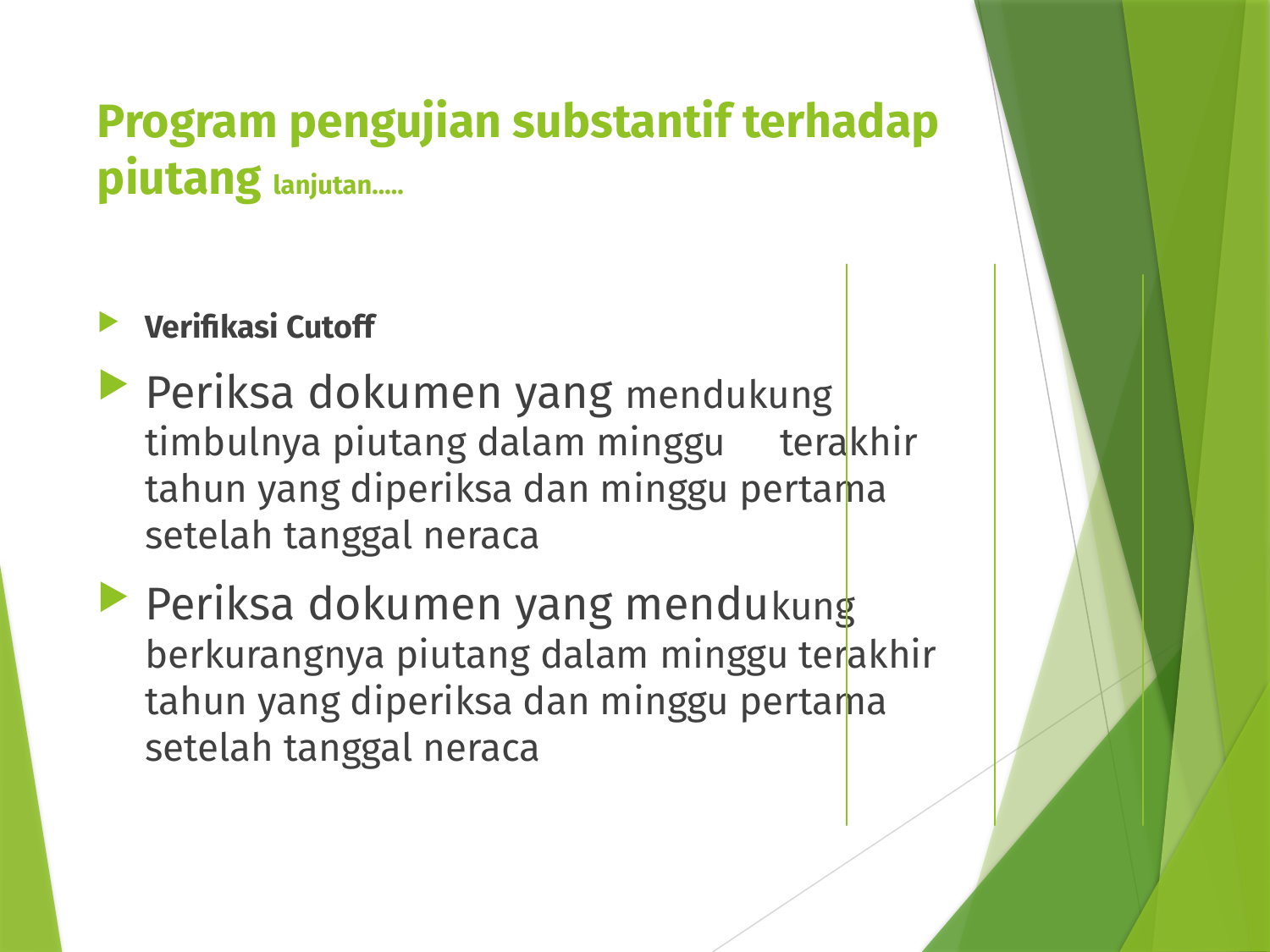

# Program pengujian substantif terhadap piutang lanjutan…..
Verifikasi Cutoff
Periksa dokumen yang mendukung timbulnya piutang dalam minggu 	terakhir tahun yang diperiksa dan minggu pertama setelah tanggal neraca
Periksa dokumen yang mendukung berkurangnya piutang dalam minggu terakhir tahun yang diperiksa dan minggu pertama setelah tanggal neraca